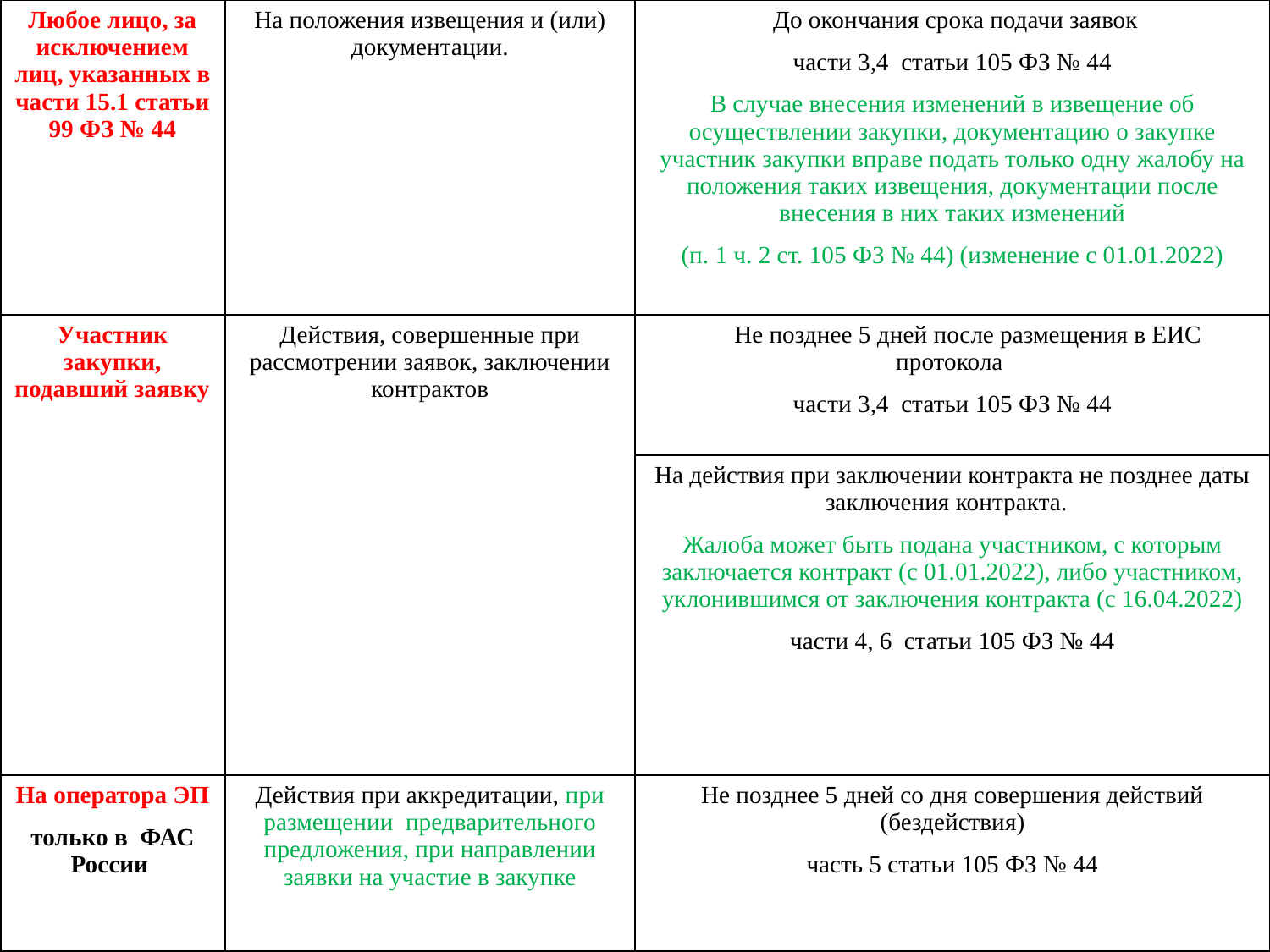

| Любое лицо, за исключением лиц, указанных в части 15.1 статьи 99 ФЗ № 44 | На положения извещения и (или) документации. | До окончания срока подачи заявок части 3,4 статьи 105 ФЗ № 44 В случае внесения изменений в извещение об осуществлении закупки, документацию о закупке участник закупки вправе подать только одну жалобу на положения таких извещения, документации после внесения в них таких изменений (п. 1 ч. 2 ст. 105 ФЗ № 44) (изменение с 01.01.2022) |
| --- | --- | --- |
| Участник закупки, подавший заявку | Действия, совершенные при рассмотрении заявок, заключении контрактов | Не позднее 5 дней после размещения в ЕИС протокола части 3,4 статьи 105 ФЗ № 44 |
|  |  | На действия при заключении контракта не позднее даты заключения контракта. Жалоба может быть подана участником, с которым заключается контракт (с 01.01.2022), либо участником, уклонившимся от заключения контракта (с 16.04.2022) части 4, 6 статьи 105 ФЗ № 44 |
| На оператора ЭП только в ФАС России | Действия при аккредитации, при размещении предварительного предложения, при направлении заявки на участие в закупке | Не позднее 5 дней со дня совершения действий (бездействия) часть 5 статьи 105 ФЗ № 44 |